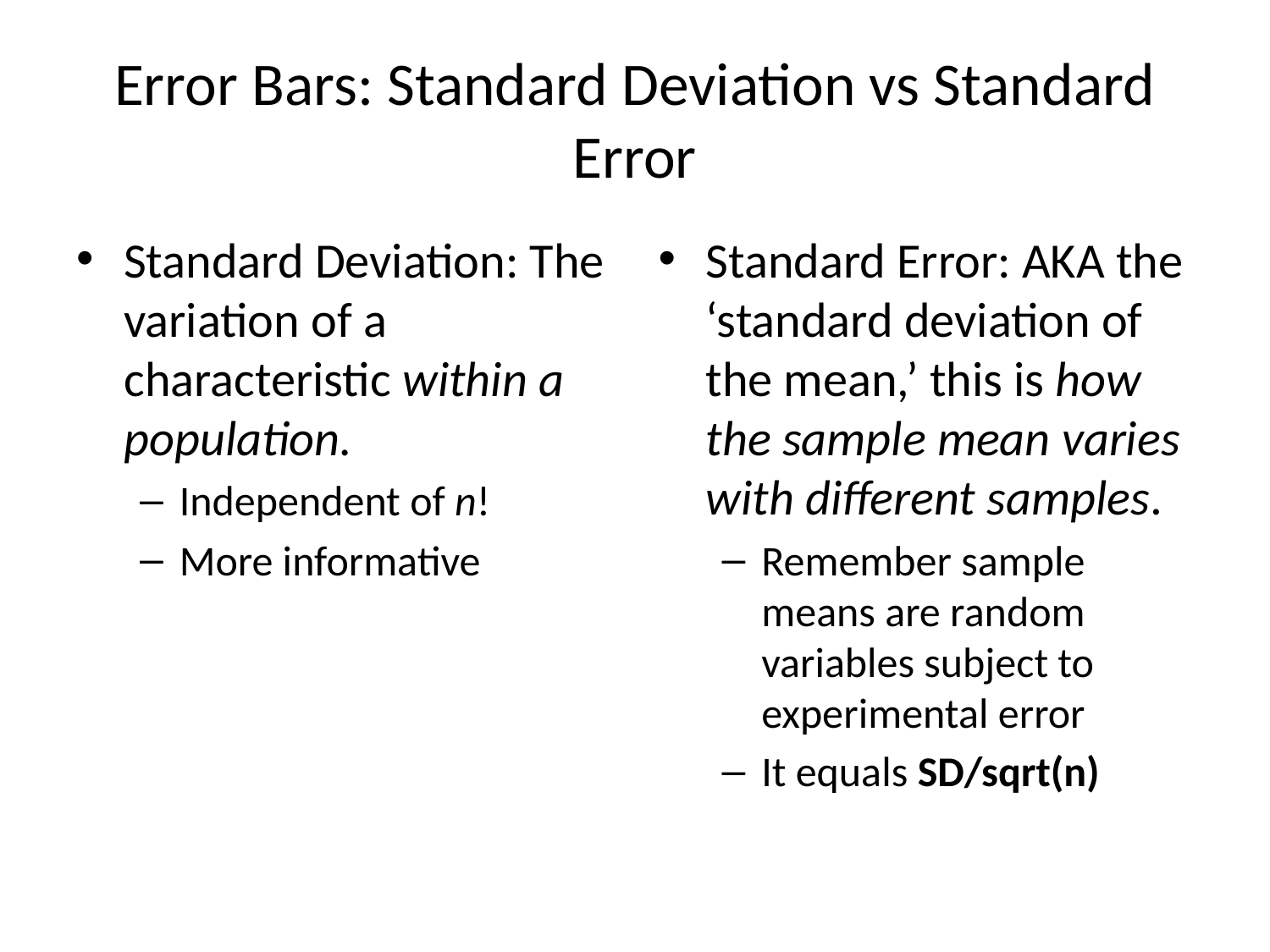

# Error Bars: Standard Deviation vs Standard Error
Standard Deviation: The variation of a characteristic within a population.
Independent of n!
More informative
Standard Error: AKA the ‘standard deviation of the mean,’ this is how the sample mean varies with different samples.
Remember sample means are random variables subject to experimental error
It equals SD/sqrt(n)